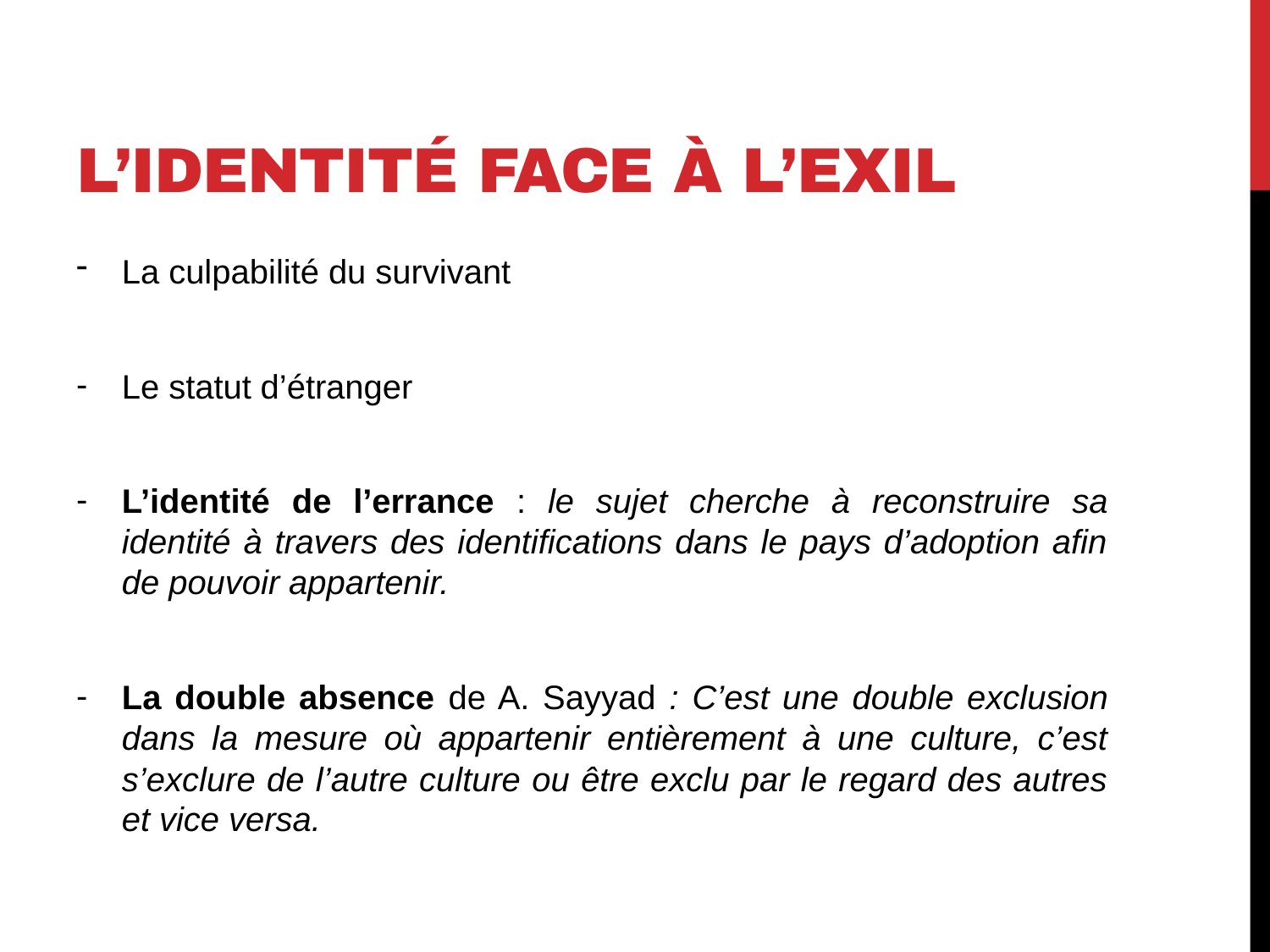

# L’identité face à l’exil
La culpabilité du survivant

Le statut d’étranger

L’identité de l’errance : le sujet cherche à reconstruire sa identité à travers des identifications dans le pays d’adoption afin de pouvoir appartenir.

La double absence de A. Sayyad : C’est une double exclusion dans la mesure où appartenir entièrement à une culture, c’est s’exclure de l’autre culture ou être exclu par le regard des autres et vice versa.